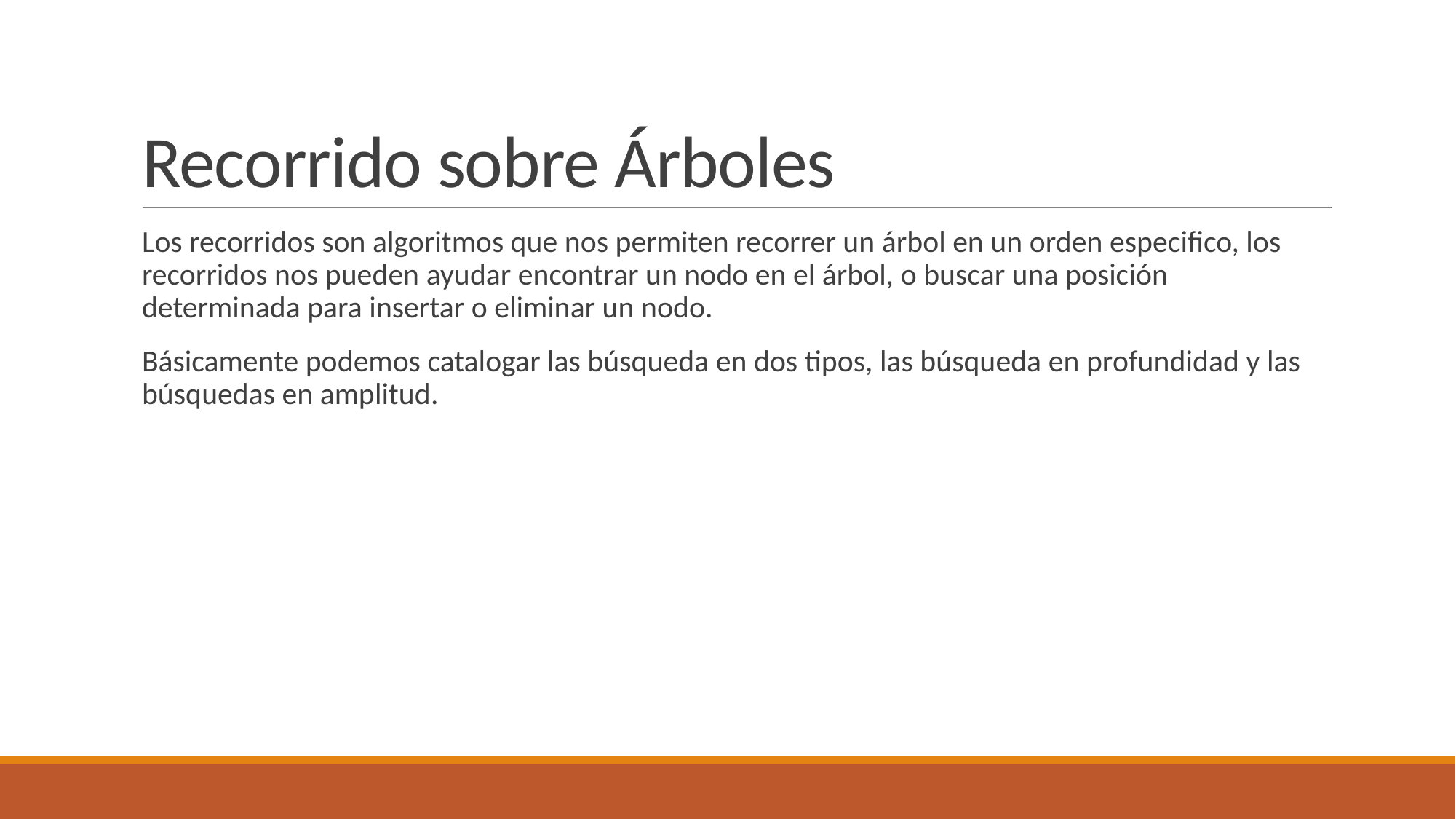

# Recorrido sobre Árboles
Los recorridos son algoritmos que nos permiten recorrer un árbol en un orden especifico, los recorridos nos pueden ayudar encontrar un nodo en el árbol, o buscar una posición determinada para insertar o eliminar un nodo.
Básicamente podemos catalogar las búsqueda en dos tipos, las búsqueda en profundidad y las búsquedas en amplitud.